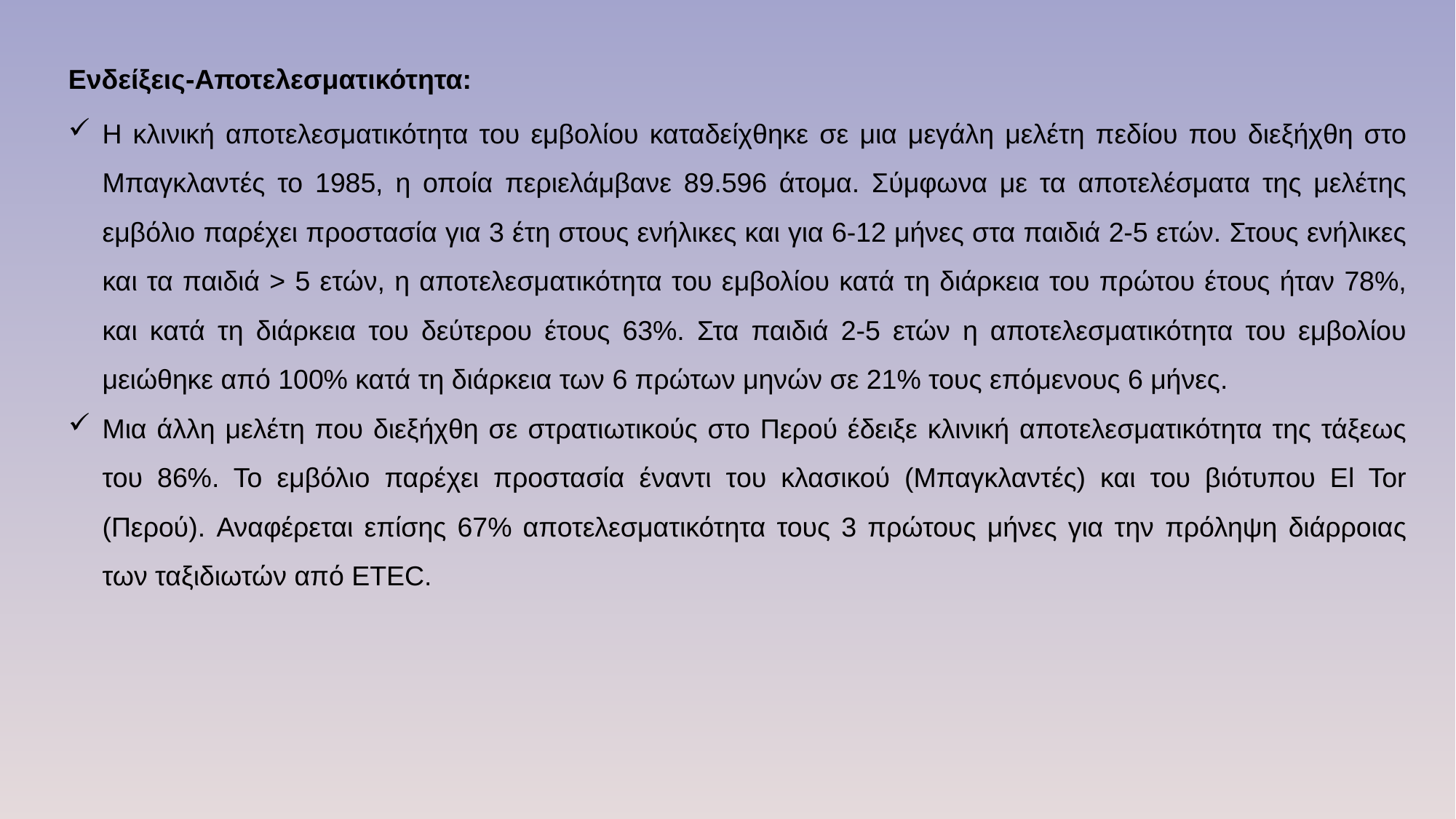

Ενδείξεις-Αποτελεσματικότητα:
Η κλινική αποτελεσματικότητα του εμβολίου καταδείχθηκε σε μια μεγάλη μελέτη πεδίου που διεξήχθη στο Μπαγκλαντές το 1985, η οποία περιελάμβανε 89.596 άτομα. Σύμφωνα με τα αποτελέσματα της μελέτης εμβόλιο παρέχει προστασία για 3 έτη στους ενήλικες και για 6-12 μήνες στα παιδιά 2-5 ετών. Στους ενήλικες και τα παιδιά > 5 ετών, η αποτελεσματικότητα του εμβολίου κατά τη διάρκεια του πρώτου έτους ήταν 78%, και κατά τη διάρκεια του δεύτερου έτους 63%. Στα παιδιά 2-5 ετών η αποτελεσματικότητα του εμβολίου μειώθηκε από 100% κατά τη διάρκεια των 6 πρώτων μηνών σε 21% τους επόμενους 6 μήνες.
Μια άλλη μελέτη που διεξήχθη σε στρατιωτικούς στο Περού έδειξε κλινική αποτελεσματικότητα της τάξεως του 86%. Το εμβόλιο παρέχει προστασία έναντι του κλασικού (Μπαγκλαντές) και του βιότυπου El Tor (Περού). Αναφέρεται επίσης 67% αποτελεσματικότητα τους 3 πρώτους μήνες για την πρόληψη διάρροιας των ταξιδιωτών από ETEC.